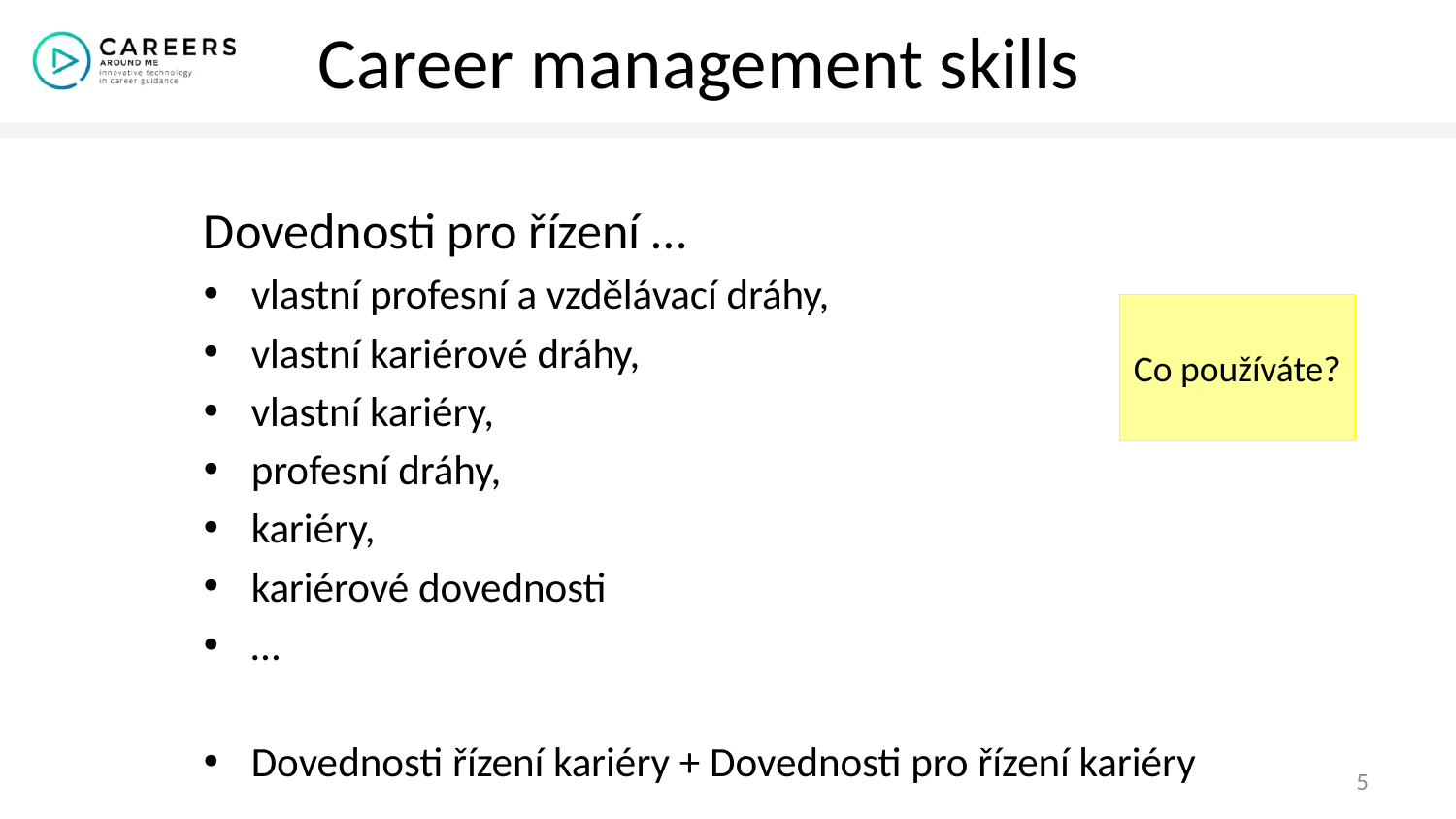

# Career management skills
Dovednosti pro řízení …
vlastní profesní a vzdělávací dráhy,
vlastní kariérové dráhy,
vlastní kariéry,
profesní dráhy,
kariéry,
kariérové dovednosti
…

Dovednosti řízení kariéry + Dovednosti pro řízení kariéry

Co používáte?

5